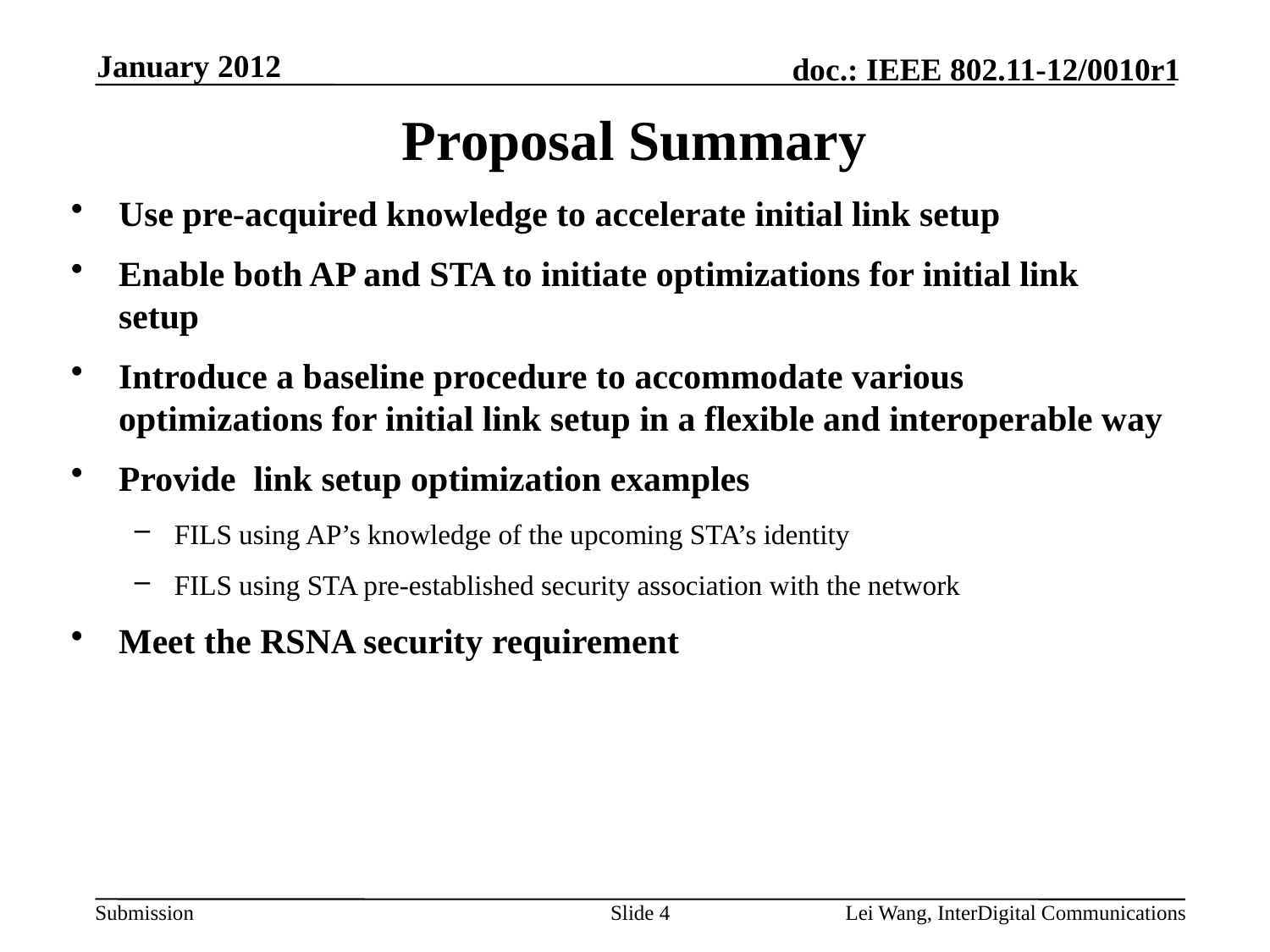

January 2012
Proposal Summary
Use pre-acquired knowledge to accelerate initial link setup
Enable both AP and STA to initiate optimizations for initial link setup
Introduce a baseline procedure to accommodate various optimizations for initial link setup in a flexible and interoperable way
Provide  link setup optimization examples
FILS using AP’s knowledge of the upcoming STA’s identity
FILS using STA pre-established security association with the network
Meet the RSNA security requirement
Slide 4
Lei Wang, InterDigital Communications